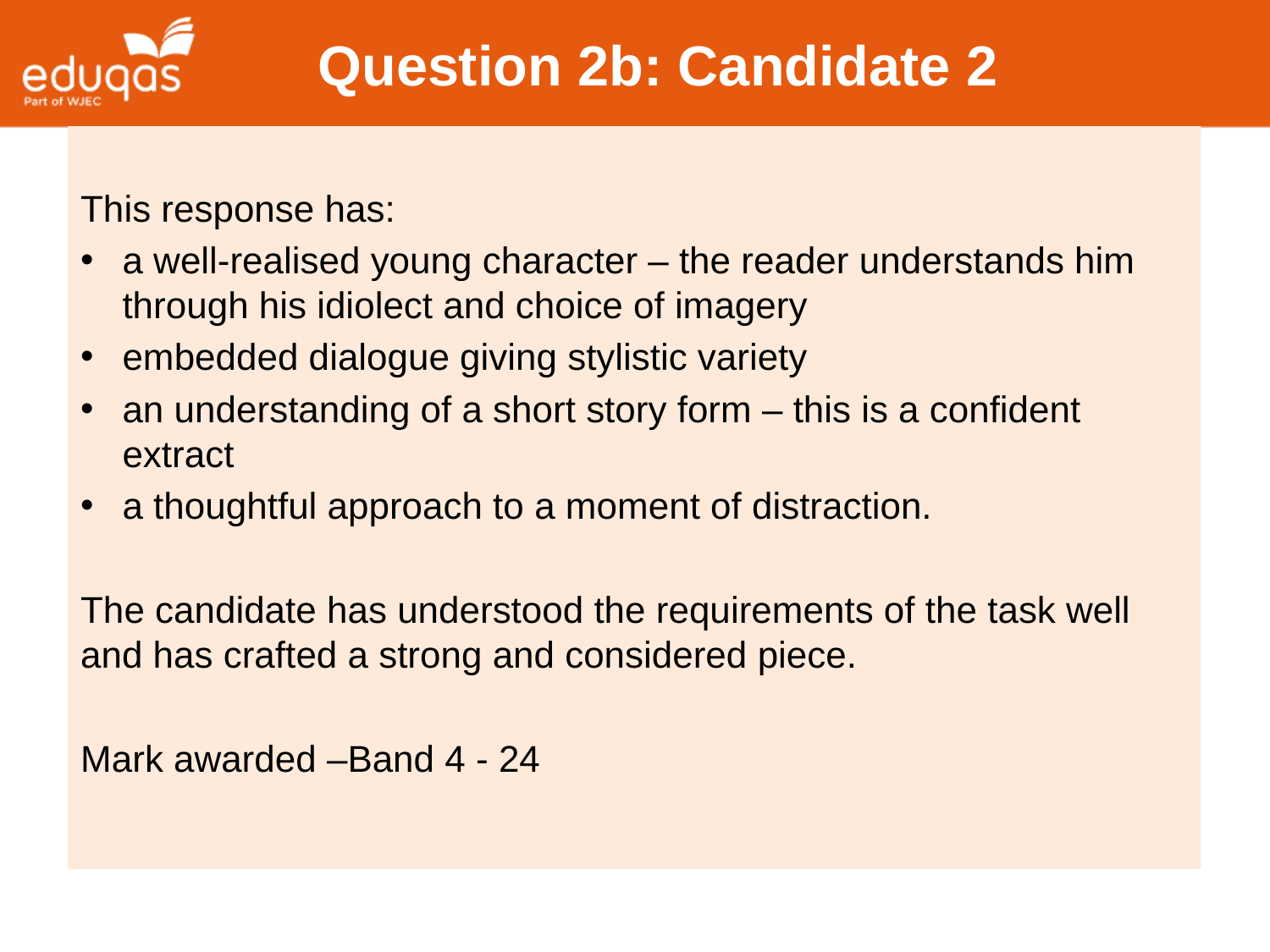

# Question 2b: Candidate 2

This response has:
a well-realised young character – the reader understands him through his idiolect and choice of imagery
embedded dialogue giving stylistic variety
an understanding of a short story form – this is a confident extract
a thoughtful approach to a moment of distraction.

The candidate has understood the requirements of the task well and has crafted a strong and considered piece.

Mark awarded –Band 4 - 24